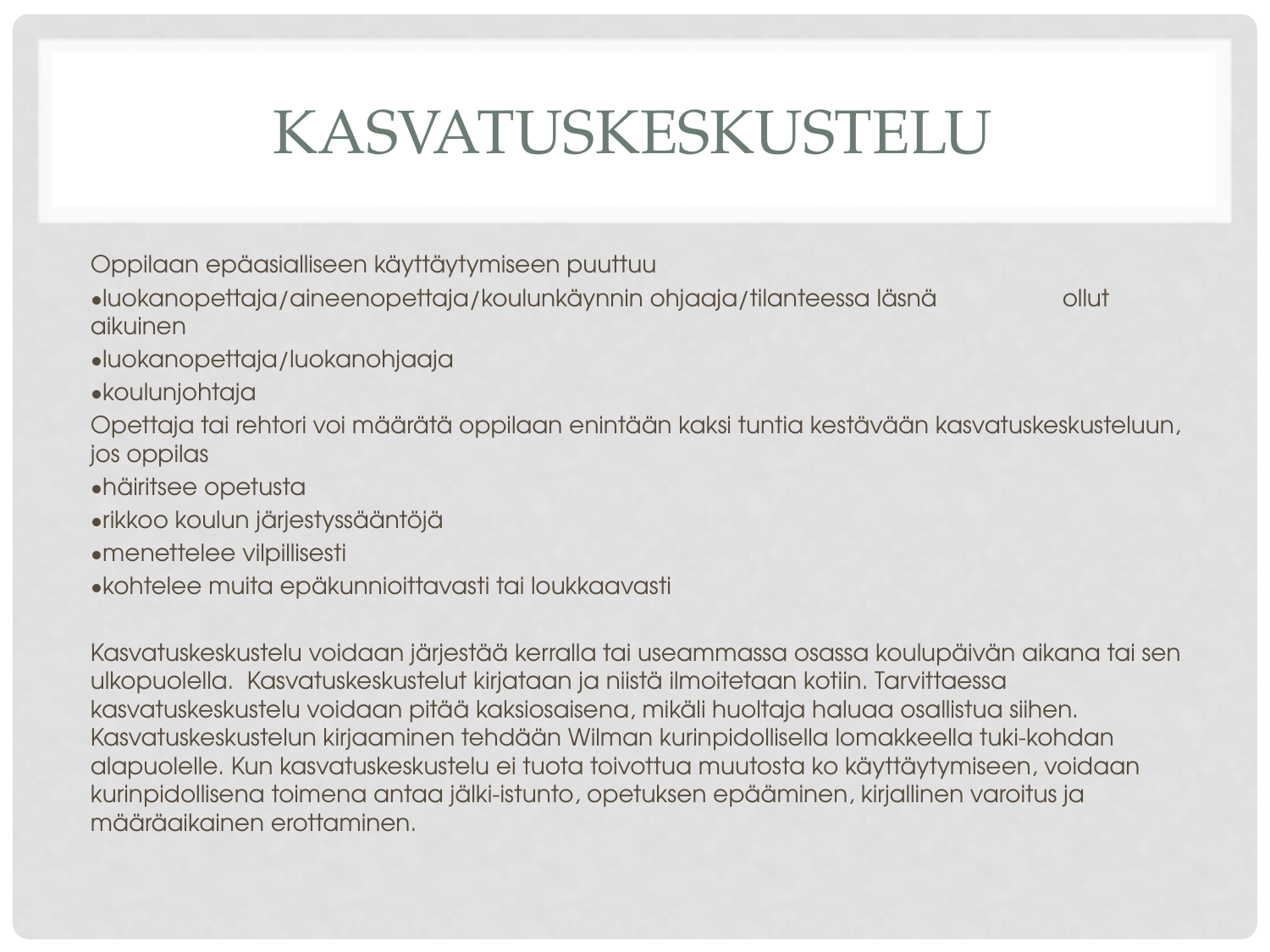

# kasvatuskeskustelu
Oppilaan epäasialliseen käyttäytymiseen puuttuu
	•luokanopettaja/aineenopettaja/koulunkäynnin ohjaaja/tilanteessa läsnä 	     ollut aikuinen
	•luokanopettaja/luokanohjaaja
	•koulunjohtaja
Opettaja tai rehtori voi määrätä oppilaan enintään kaksi tuntia kestävään kasvatuskeskusteluun, jos oppilas
	•häiritsee opetusta
	•rikkoo koulun järjestyssääntöjä
	•menettelee vilpillisesti
	•kohtelee muita epäkunnioittavasti tai loukkaavasti

Kasvatuskeskustelu voidaan järjestää kerralla tai useammassa osassa koulupäivän aikana tai sen ulkopuolella.  Kasvatuskeskustelut kirjataan ja niistä ilmoitetaan kotiin. Tarvittaessa kasvatuskeskustelu voidaan pitää kaksiosaisena, mikäli huoltaja haluaa osallistua siihen. Kasvatuskeskustelun kirjaaminen tehdään Wilman kurinpidollisella lomakkeella tuki-kohdan alapuolelle. Kun kasvatuskeskustelu ei tuota toivottua muutosta ko käyttäytymiseen, voidaan kurinpidollisena toimena antaa jälki-istunto, opetuksen epääminen, kirjallinen varoitus ja määräaikainen erottaminen.